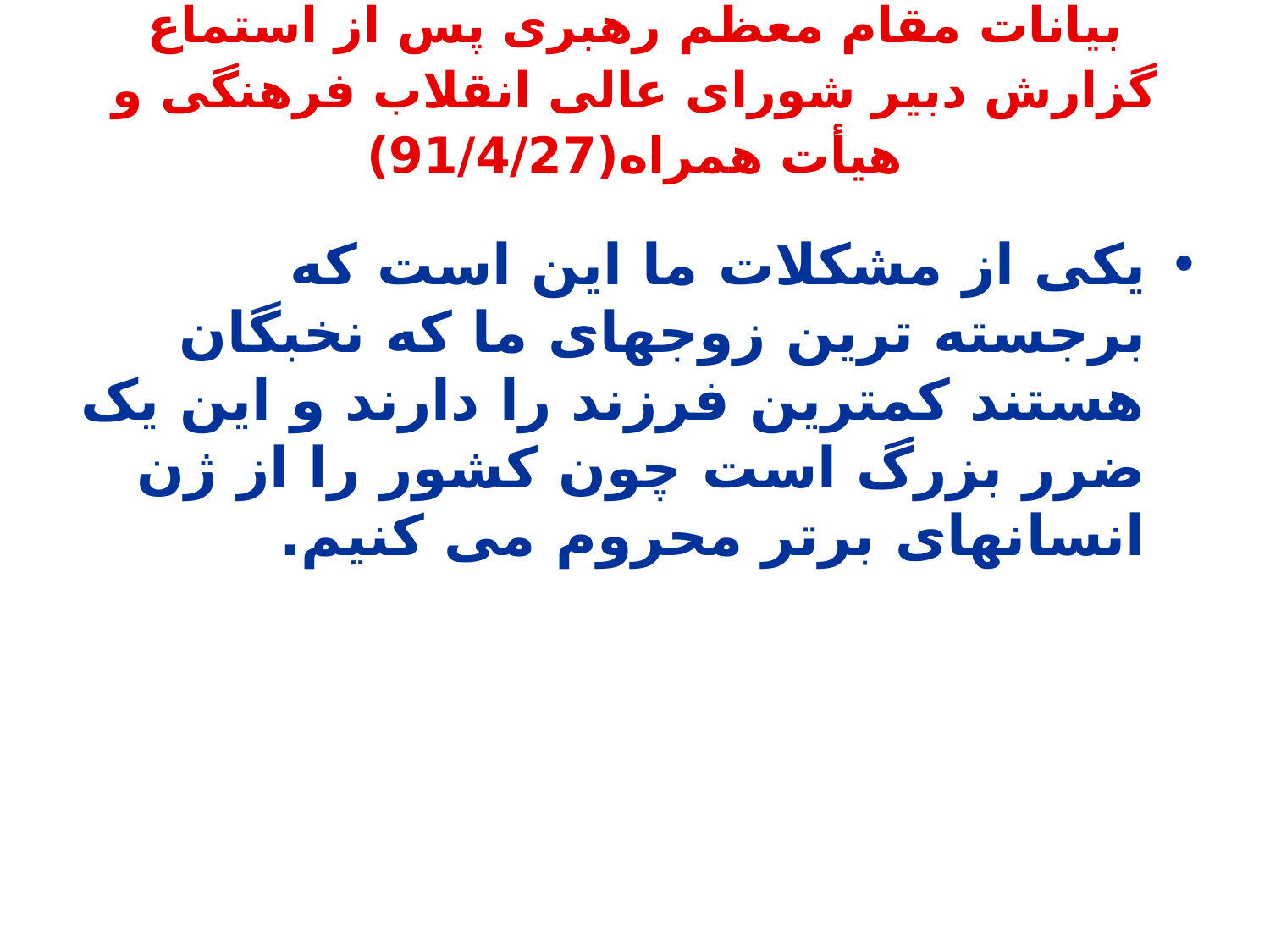

# بیانات مقام معظم رهبری پس از استماع گزارش دبیر شورای عالی انقلاب فرهنگی و هیأت همراه(91/4/27)
یکی از مشکلات ما این است که برجسته ترین زوجهای ما که نخبگان هستند کمترین فرزند را دارند و این یک ضرر بزرگ است چون کشور را از ژن انسانهای برتر محروم می کنیم.